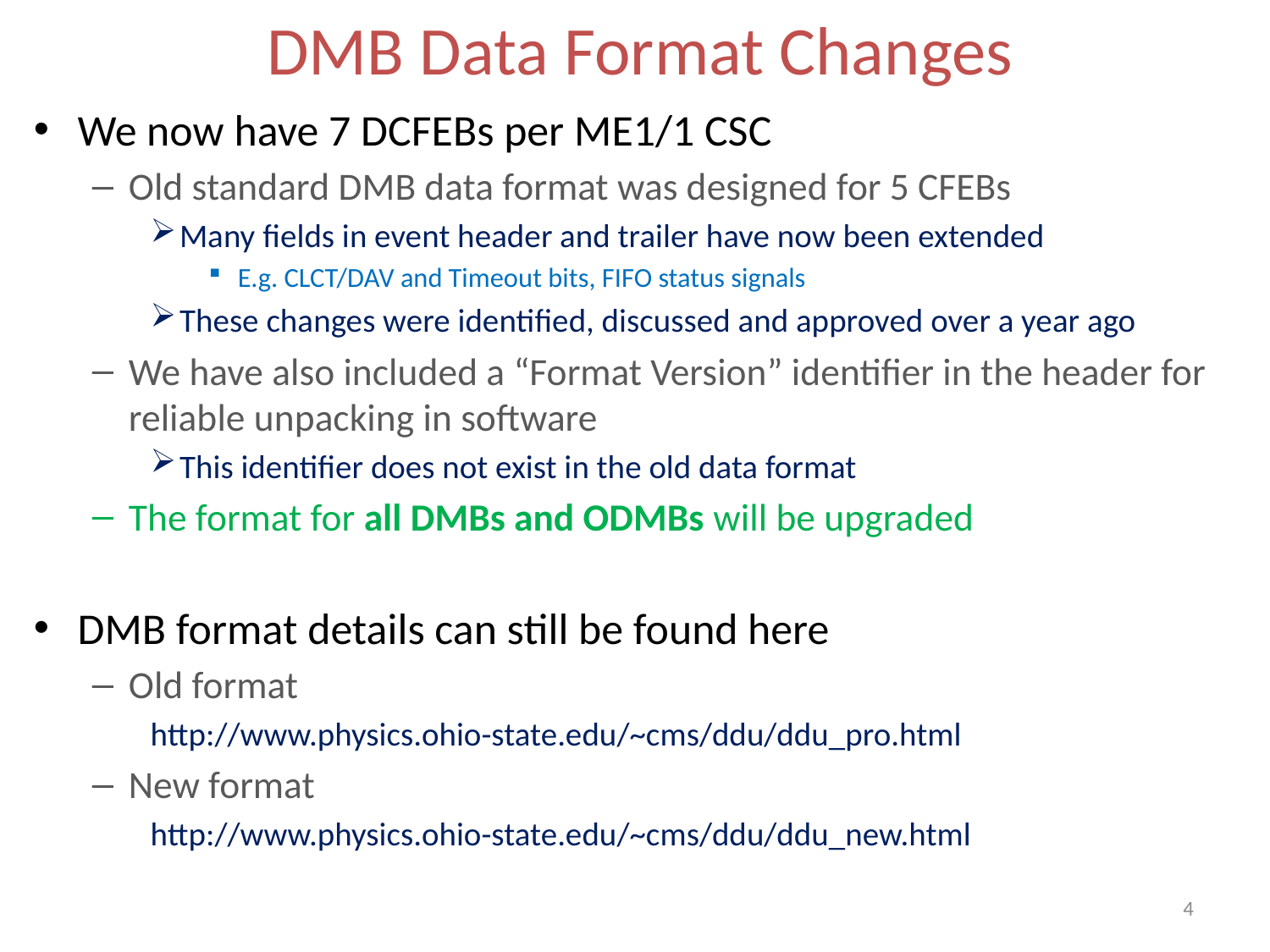

# DMB Data Format Changes
We now have 7 DCFEBs per ME1/1 CSC
Old standard DMB data format was designed for 5 CFEBs
Many fields in event header and trailer have now been extended
E.g. CLCT/DAV and Timeout bits, FIFO status signals
These changes were identified, discussed and approved over a year ago
We have also included a “Format Version” identifier in the header for reliable unpacking in software
This identifier does not exist in the old data format
The format for all DMBs and ODMBs will be upgraded

DMB format details can still be found here
Old format
http://www.physics.ohio-state.edu/~cms/ddu/ddu_pro.html
New format
http://www.physics.ohio-state.edu/~cms/ddu/ddu_new.html
4